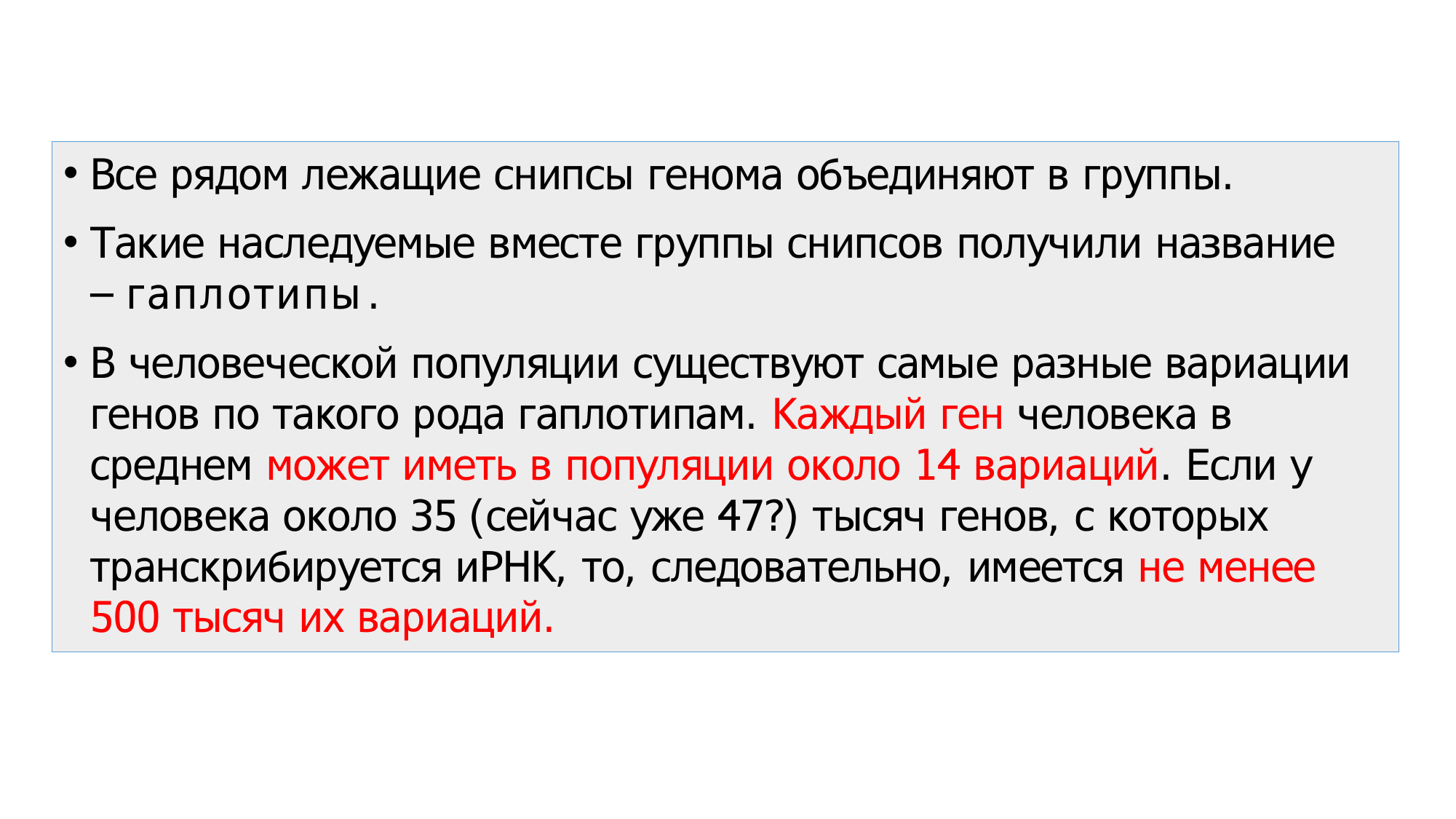

#
Все рядом лежащие снипсы генома объединяют в группы.
Такие наследуемые вместе группы снипсов получили название – гаплотипы.
В человеческой популяции существуют самые разные вариации генов по такого рода гаплотипам. Каждый ген человека в среднем может иметь в популяции около 14 вариаций. Если у человека около 35 (сейчас уже 47?) тысяч генов, с которых транскрибируется иРНК, то, следовательно, имеется не менее 500 тысяч их вариаций.